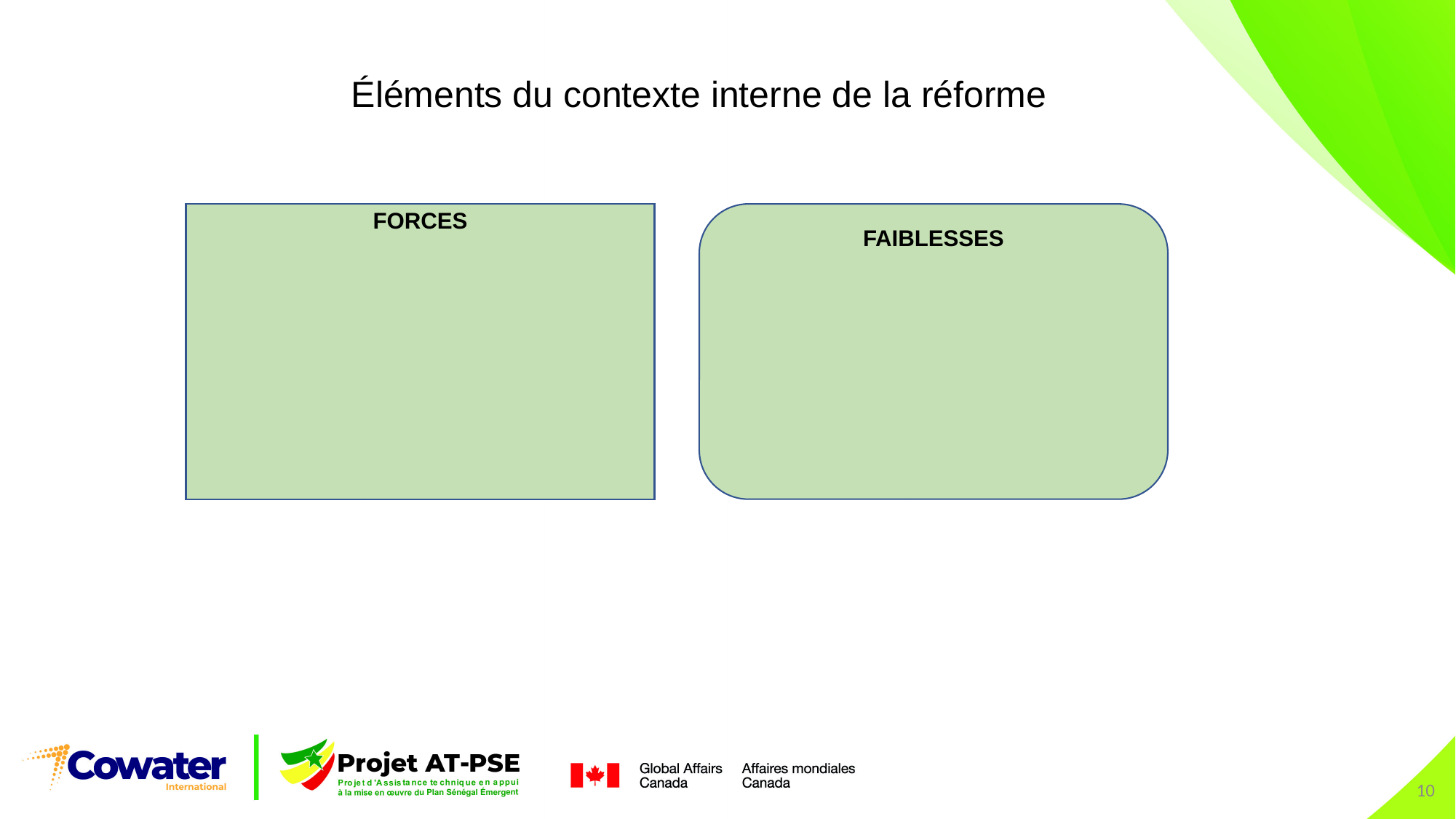

# Éléments du contexte interne de la réforme
FORCES
FAIBLESSES

10